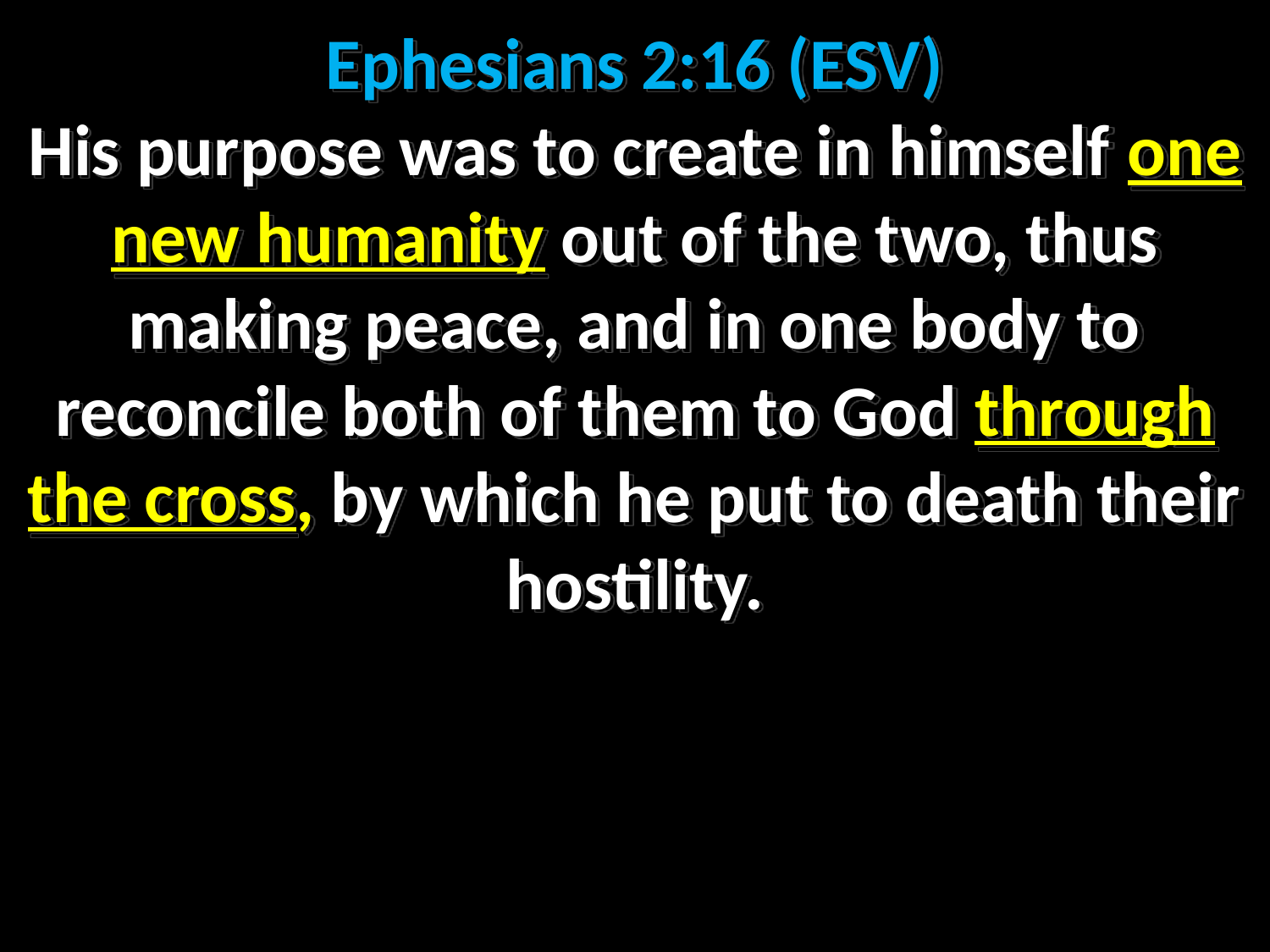

Ephesians 2:16 (ESV)
His purpose was to create in himself one new humanity out of the two, thus making peace, and in one body to reconcile both of them to God through the cross, by which he put to death their hostility.